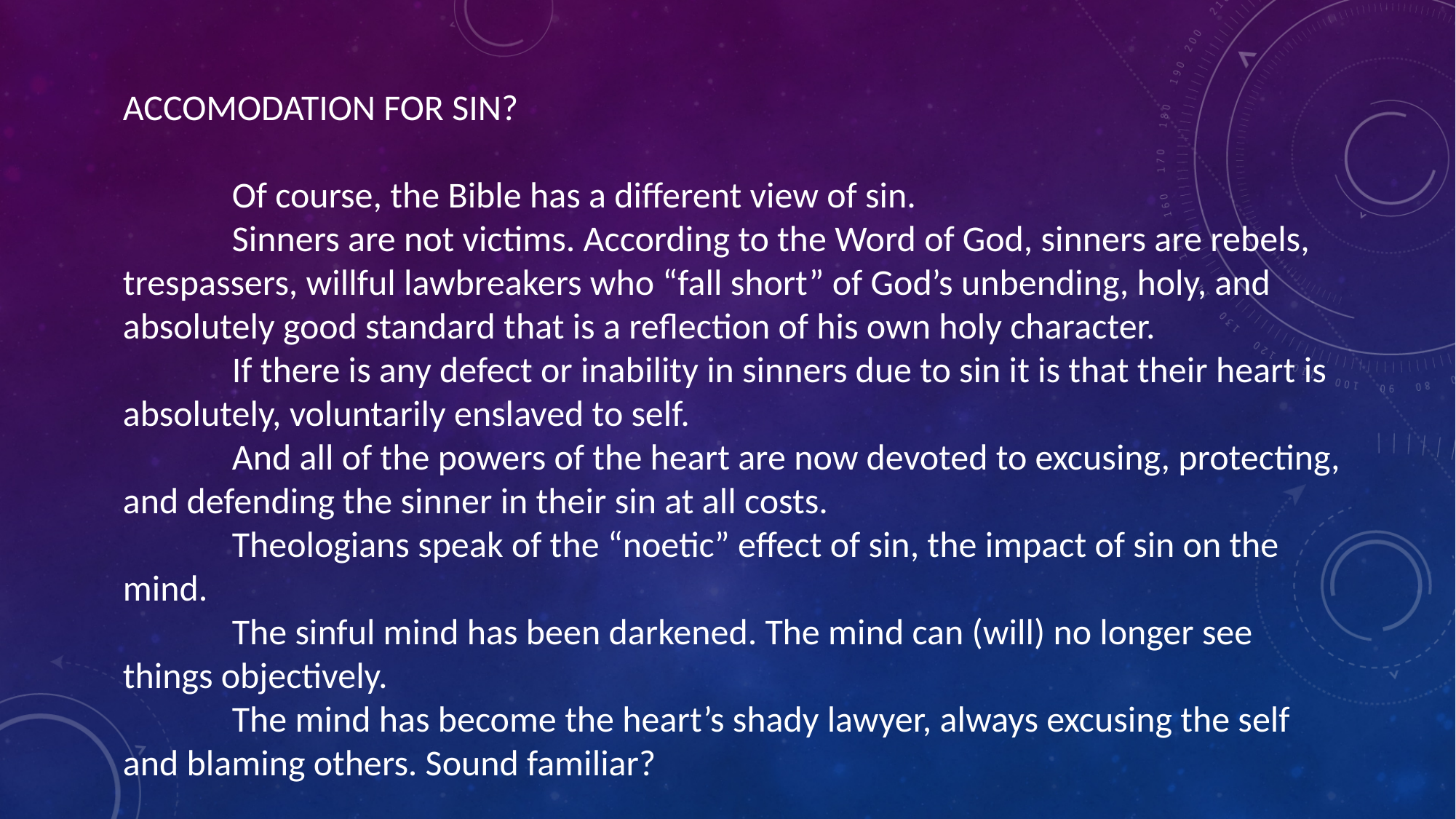

ACCOMODATION FOR SIN?

	Of course, the Bible has a different view of sin.
	Sinners are not victims. According to the Word of God, sinners are rebels, trespassers, willful lawbreakers who “fall short” of God’s unbending, holy, and absolutely good standard that is a reflection of his own holy character.
	If there is any defect or inability in sinners due to sin it is that their heart is absolutely, voluntarily enslaved to self.
	And all of the powers of the heart are now devoted to excusing, protecting, and defending the sinner in their sin at all costs.
	Theologians speak of the “noetic” effect of sin, the impact of sin on the mind.
	The sinful mind has been darkened. The mind can (will) no longer see things objectively.
	The mind has become the heart’s shady lawyer, always excusing the self and blaming others. Sound familiar?